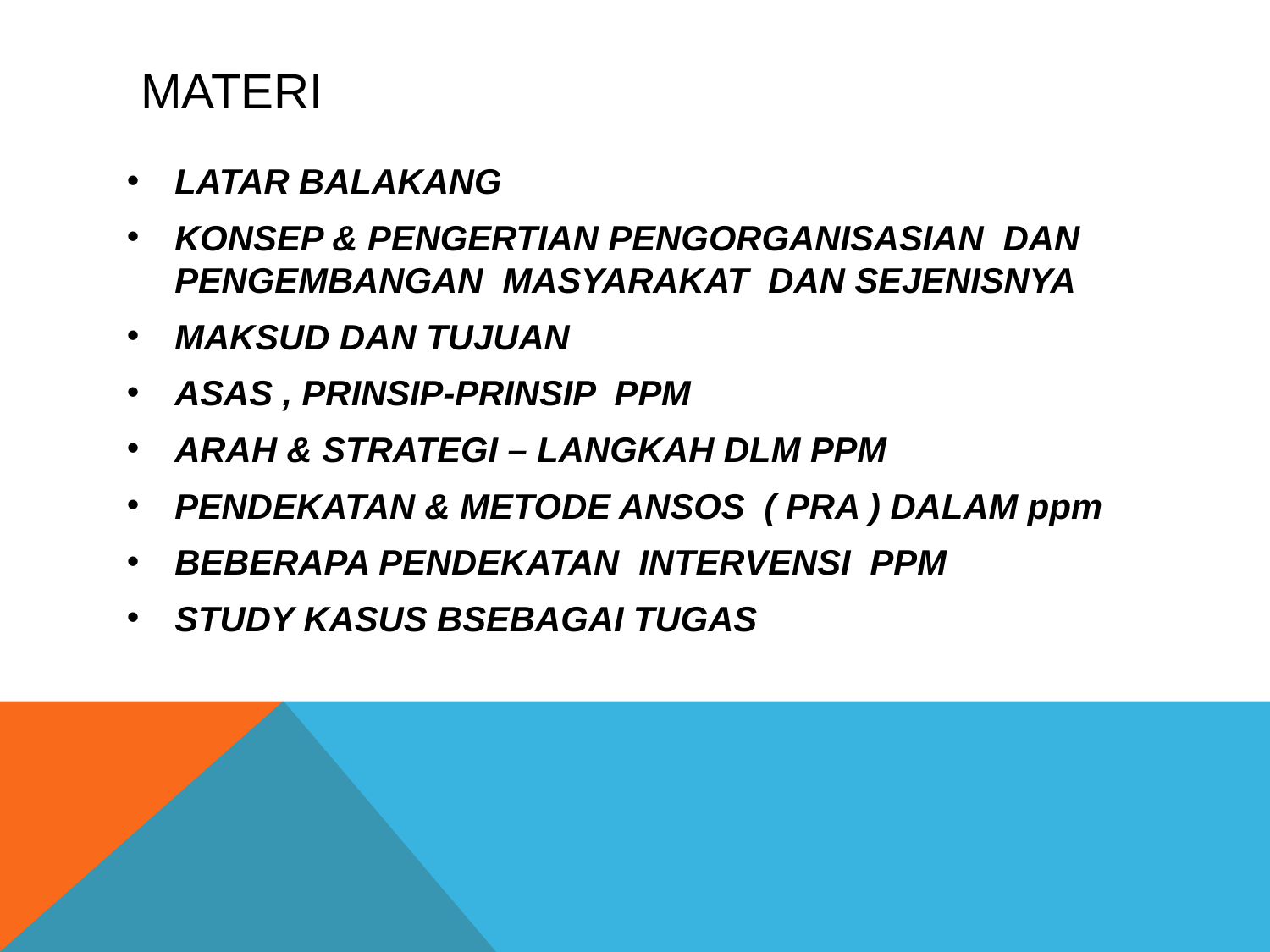

# MATERI
LATAR BALAKANG
KONSEP & PENGERTIAN PENGORGANISASIAN  DAN PENGEMBANGAN  MASYARAKAT  DAN SEJENISNYA
MAKSUD DAN TUJUAN
ASAS , PRINSIP-PRINSIP  PPM
ARAH & STRATEGI – LANGKAH DLM PPM
PENDEKATAN & METODE ANSOS  ( PRA ) DALAM ppm
BEBERAPA PENDEKATAN  INTERVENSI  PPM
STUDY KASUS BSEBAGAI TUGAS